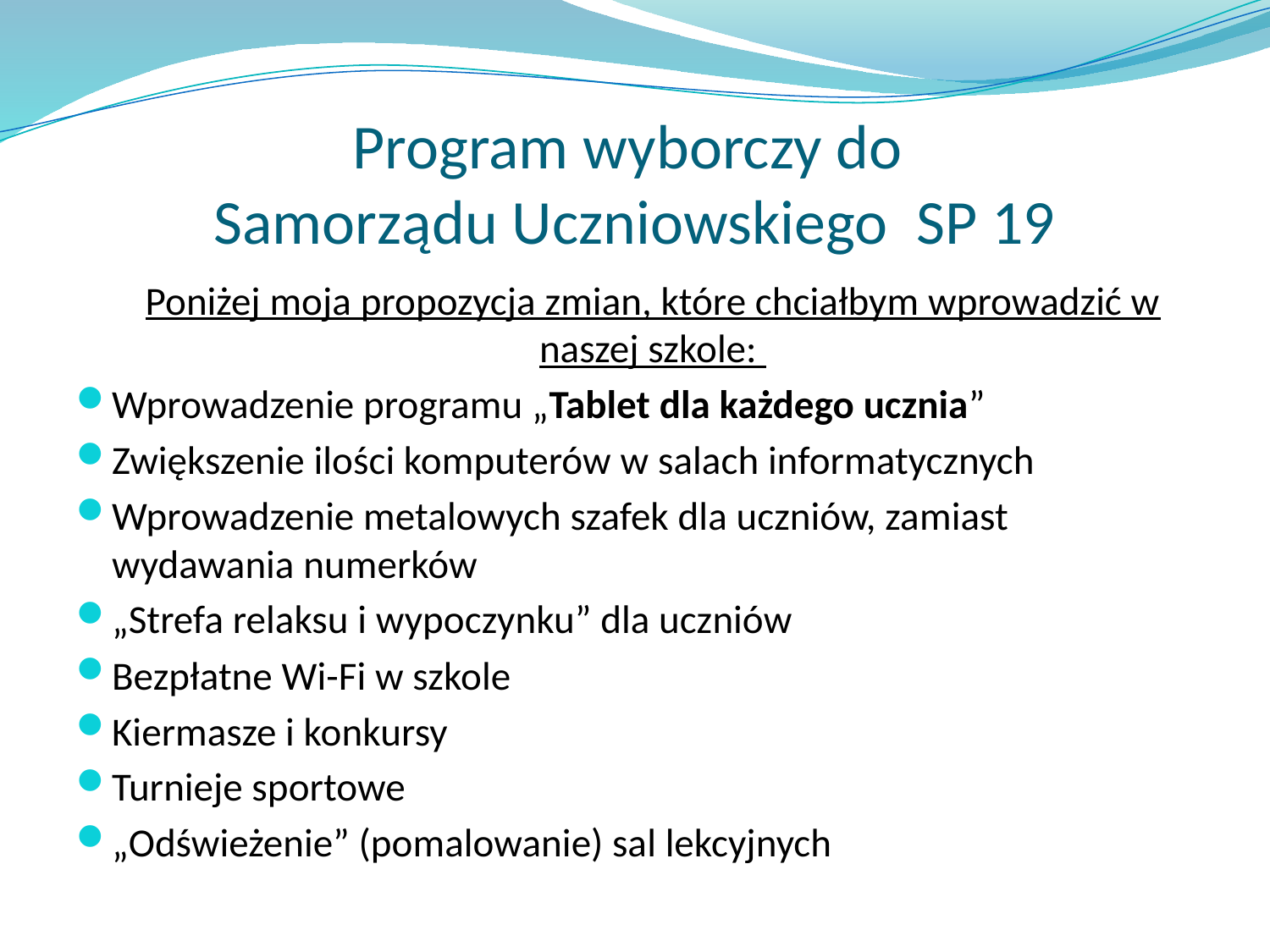

# Program wyborczy do Samorządu Uczniowskiego  SP 19
    Poniżej moja propozycja zmian, które chciałbym wprowadzić w naszej szkole:
Wprowadzenie programu „Tablet dla każdego ucznia”
Zwiększenie ilości komputerów w salach informatycznych
Wprowadzenie metalowych szafek dla uczniów, zamiast wydawania numerków
„Strefa relaksu i wypoczynku” dla uczniów
Bezpłatne Wi-Fi w szkole
Kiermasze i konkursy
Turnieje sportowe
„Odświeżenie” (pomalowanie) sal lekcyjnych